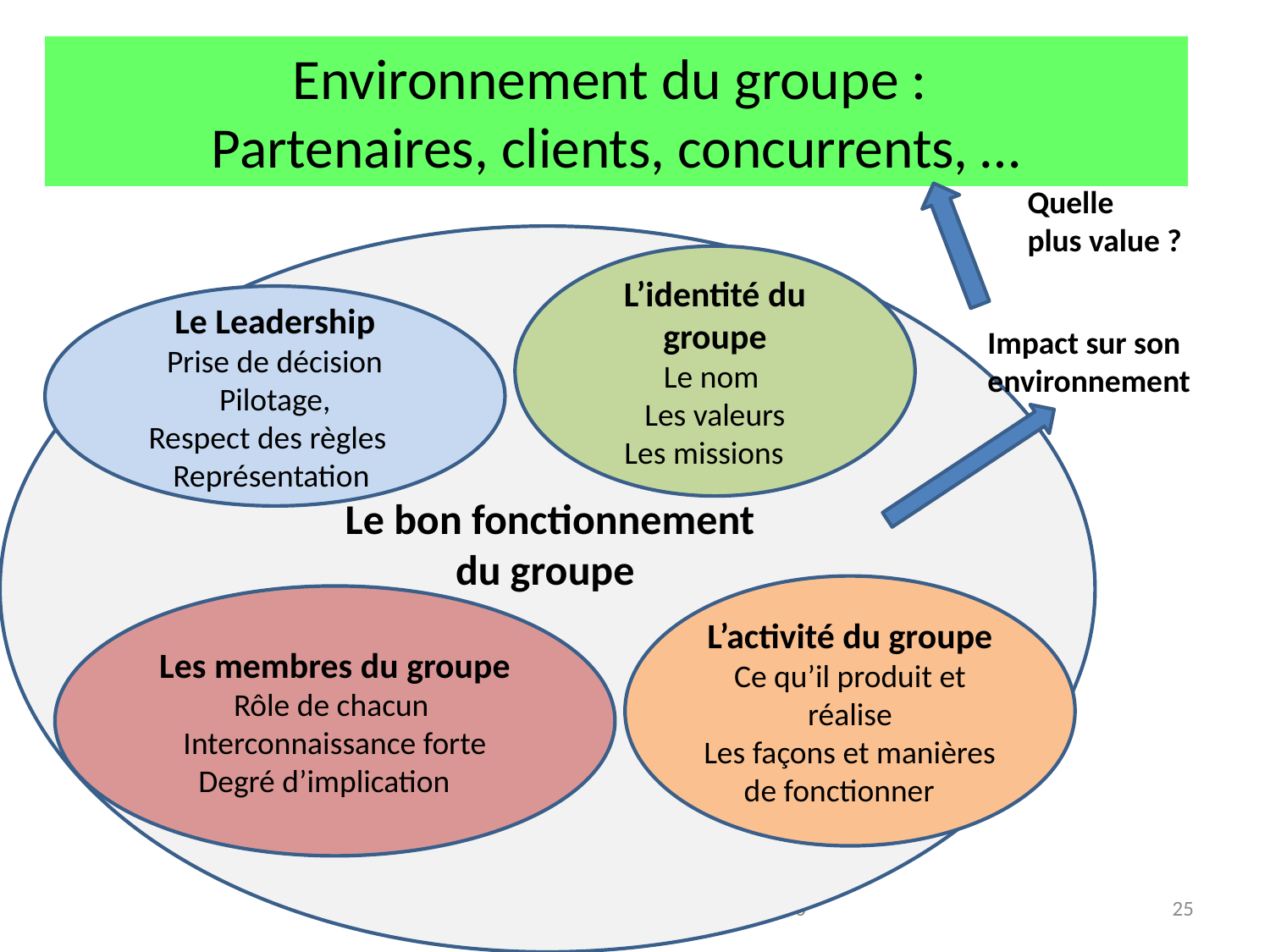

# Environnement du groupe : Partenaires, clients, concurrents, …
Quelle
plus value ?

L’identité du groupe
Le nom
Les valeurs
Les missions
Le Leadership
Prise de décision
Pilotage,
Respect des règles
Représentation
Impact sur son environnement

Le bon fonctionnement du groupe
L’activité du groupe
Ce qu’il produit et réalise
Les façons et manières de fonctionner
Les membres du groupe
Rôle de chacun
Interconnaissance forte
Degré d’implication
TRAME       Thierry PONS  06 79 86 06 36
25